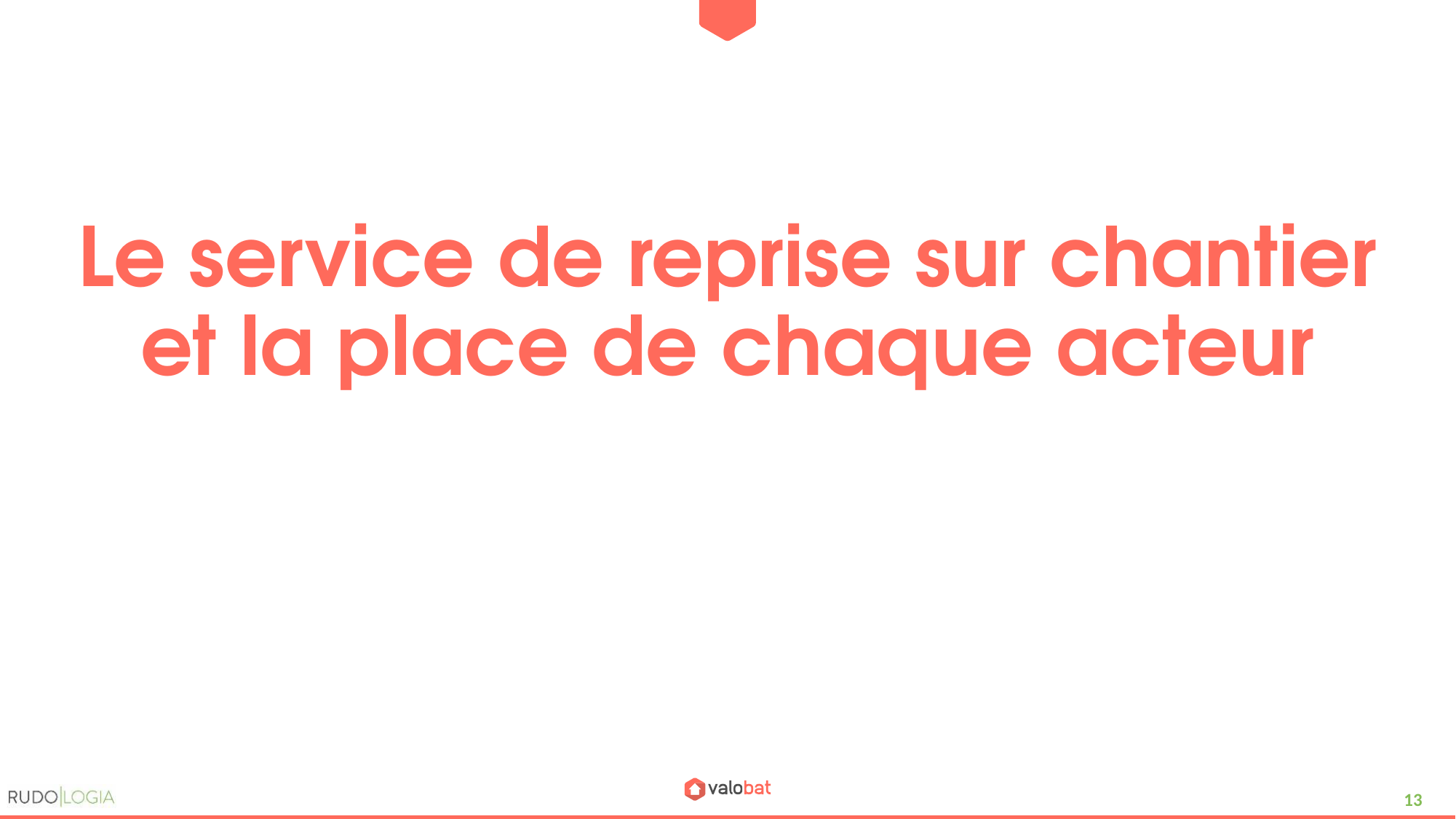

# Le service de reprise sur chantier et la place de chaque acteur
13